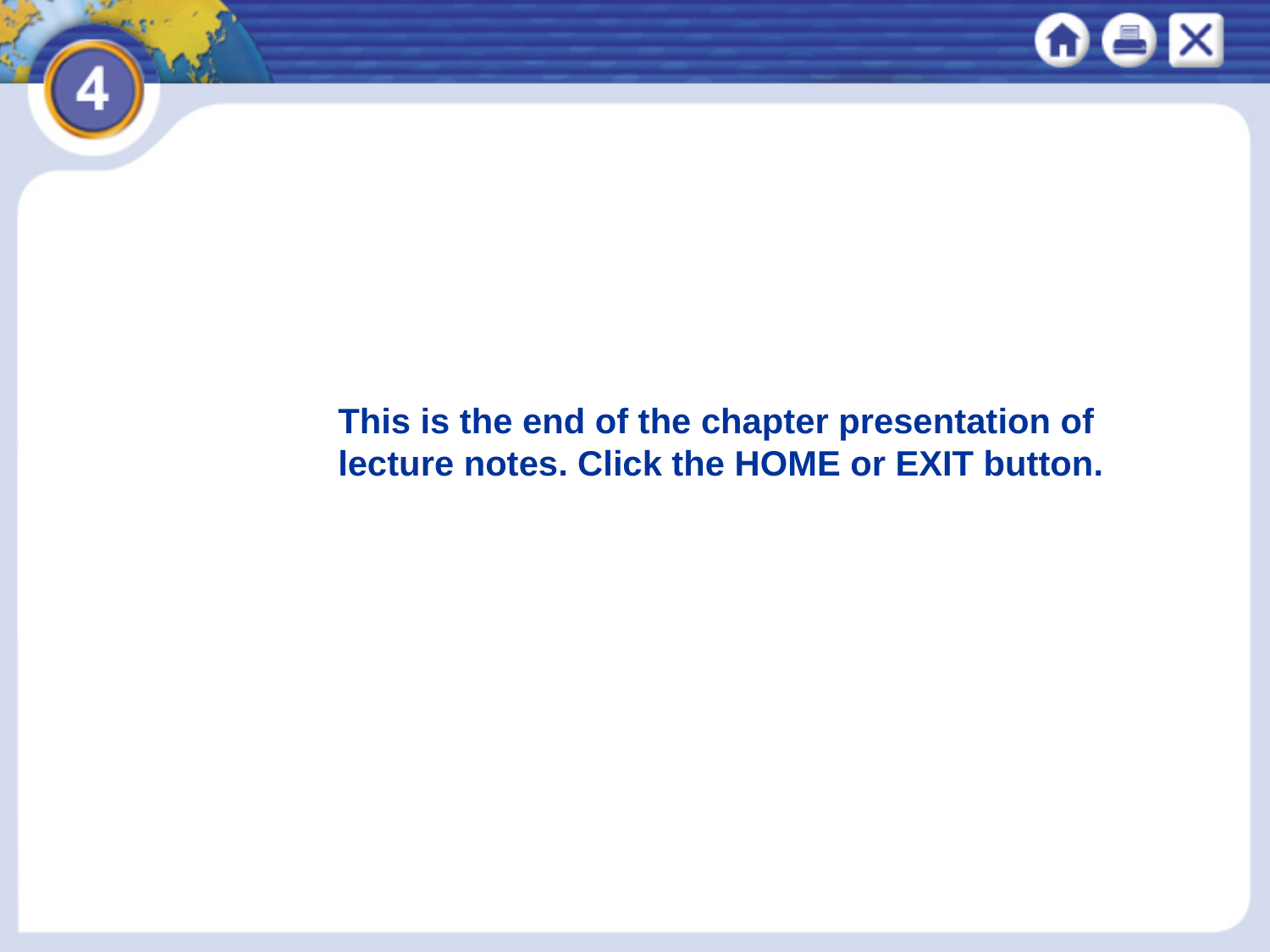

This is the end of the chapter presentation of lecture notes. Click the HOME or EXIT button.